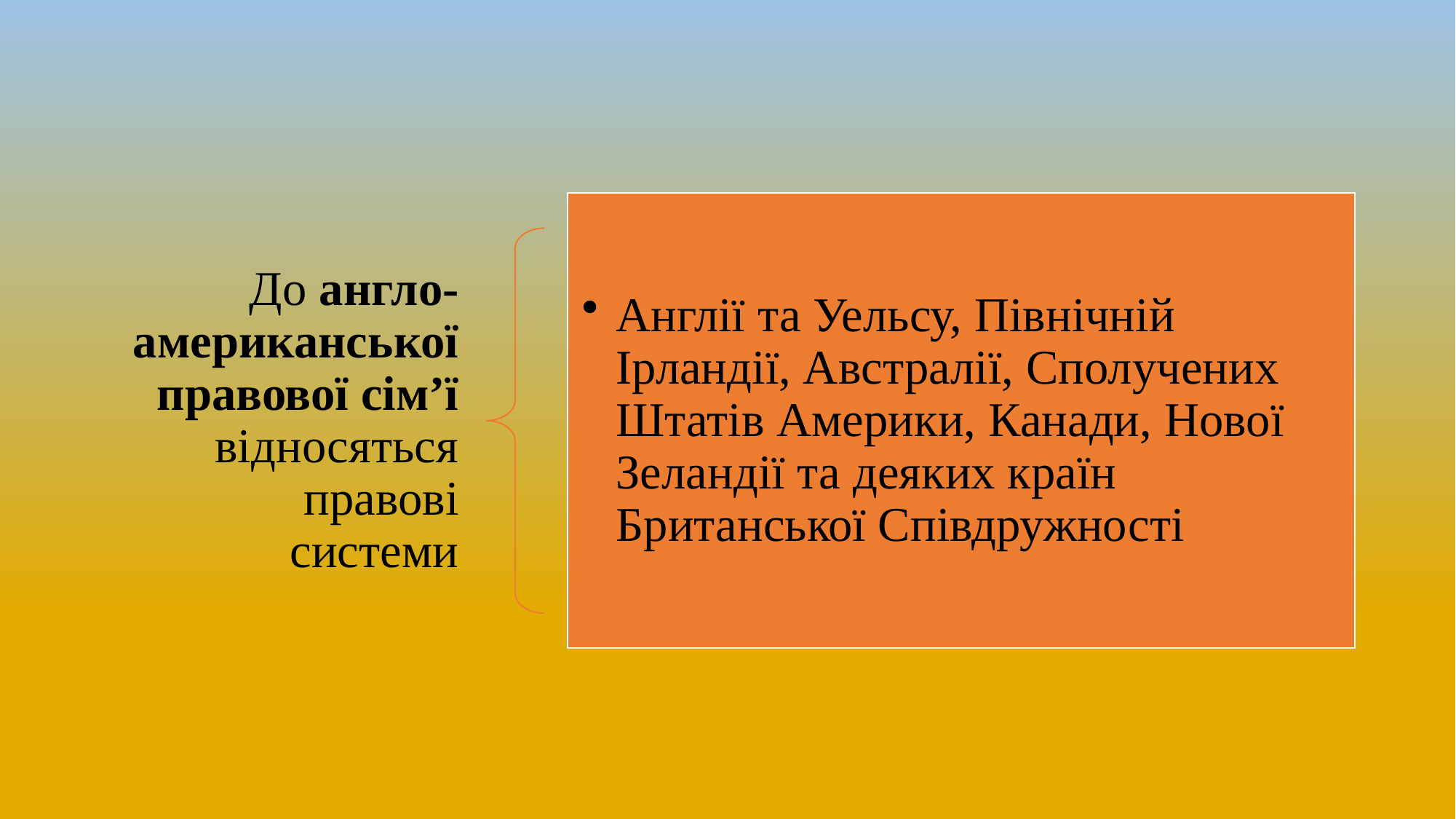

До англо-американської правової сім’ї відносяться правові системи
Англії та Уельсу, Північній Ірландії, Австралії, Сполучених Штатів Америки, Канади, Нової Зеландії та деяких країн Британської Співдружності